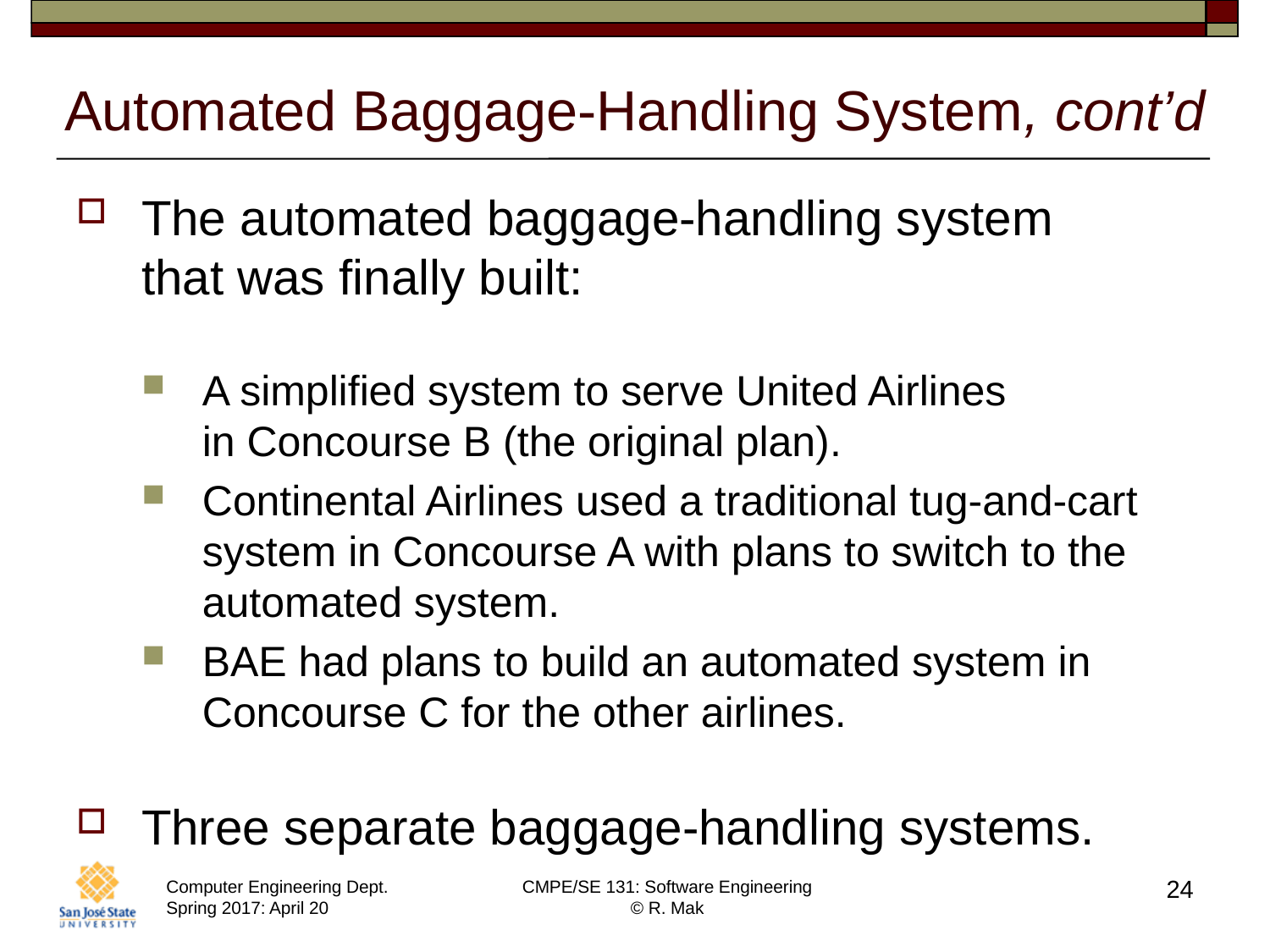

# Automated Baggage-Handling System, cont’d
The automated baggage-handling system
that was finally built:

A simplified system to serve United Airlines
in Concourse B (the original plan).
Continental Airlines used a traditional tug-and-cart system in Concourse A with plans to switch to the automated system.
BAE had plans to build an automated system in Concourse C for the other airlines.

Three separate baggage-handling systems.
24